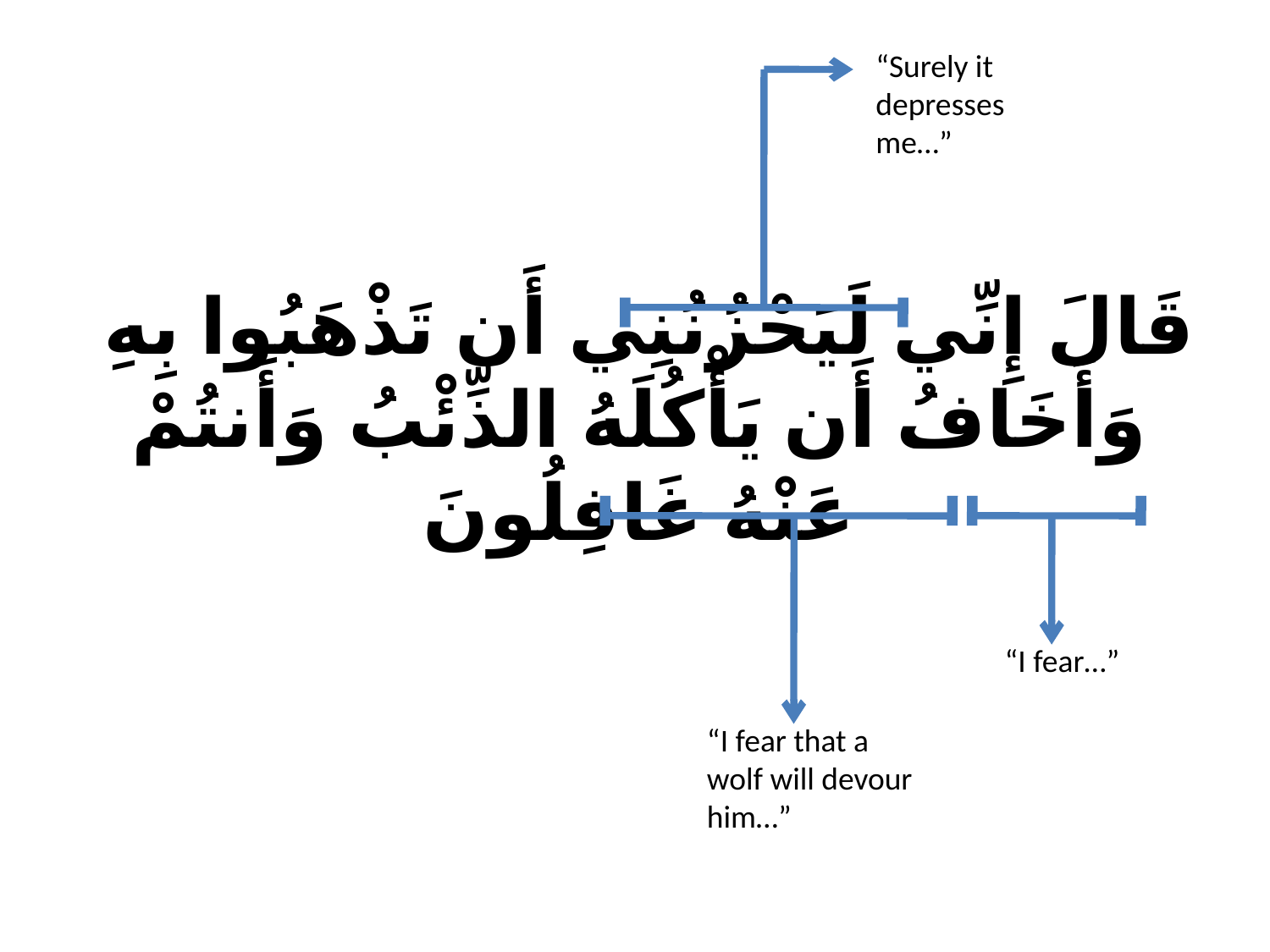

“Surely it depresses me…”
# قَالَ إِنِّي لَيَحْزُنُنِي أَن تَذْهَبُوا بِهِ وَأَخَافُ أَن يَأْكُلَهُ الذِّئْبُ وَأَنتُمْ عَنْهُ غَافِلُونَ
“I fear…”

“I fear that a wolf will devour him…”